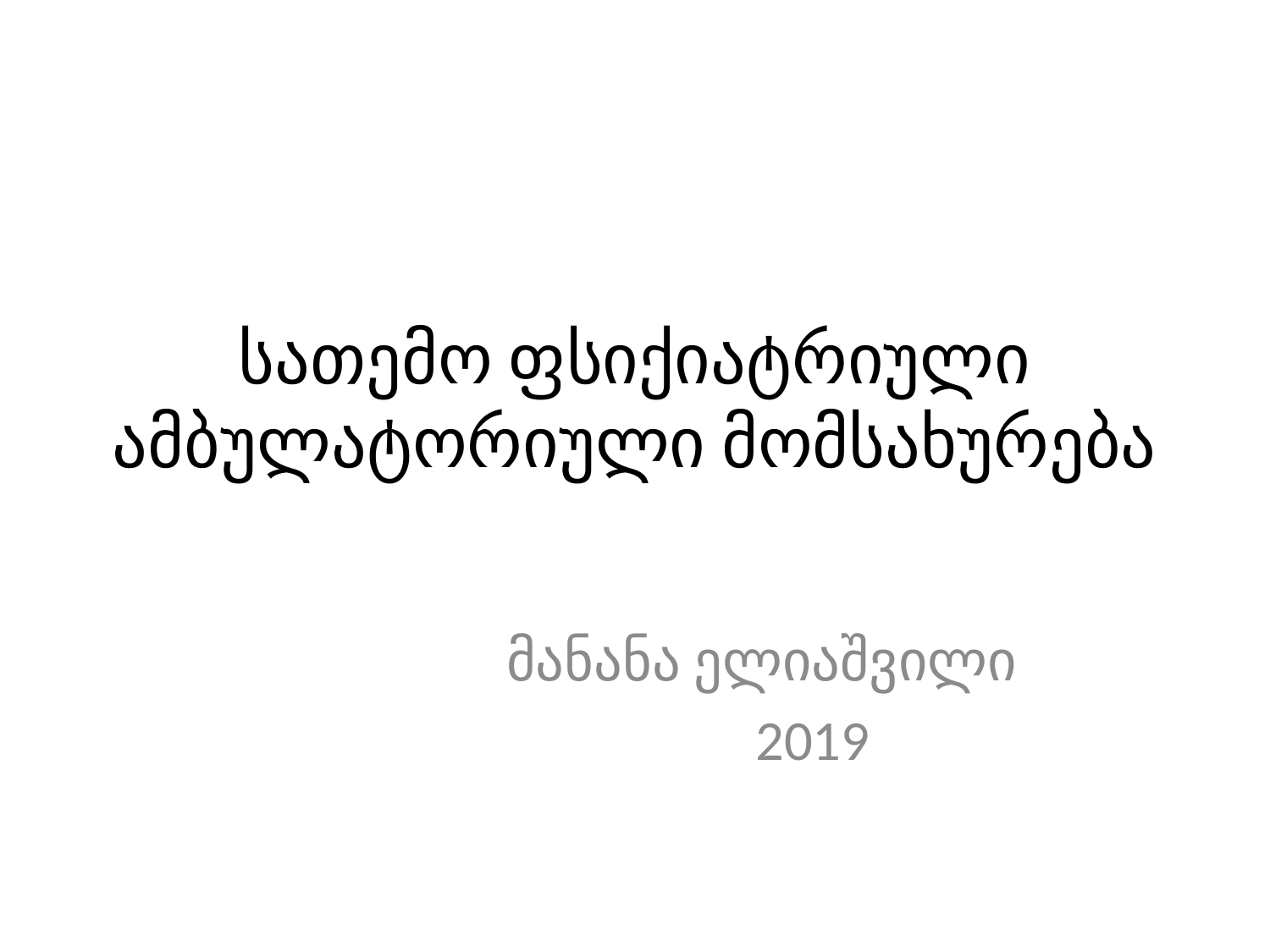

# სათემო ფსიქიატრიული ამბულატორიული მომსახურება

                    მანანა ელიაშვილი
                            2019